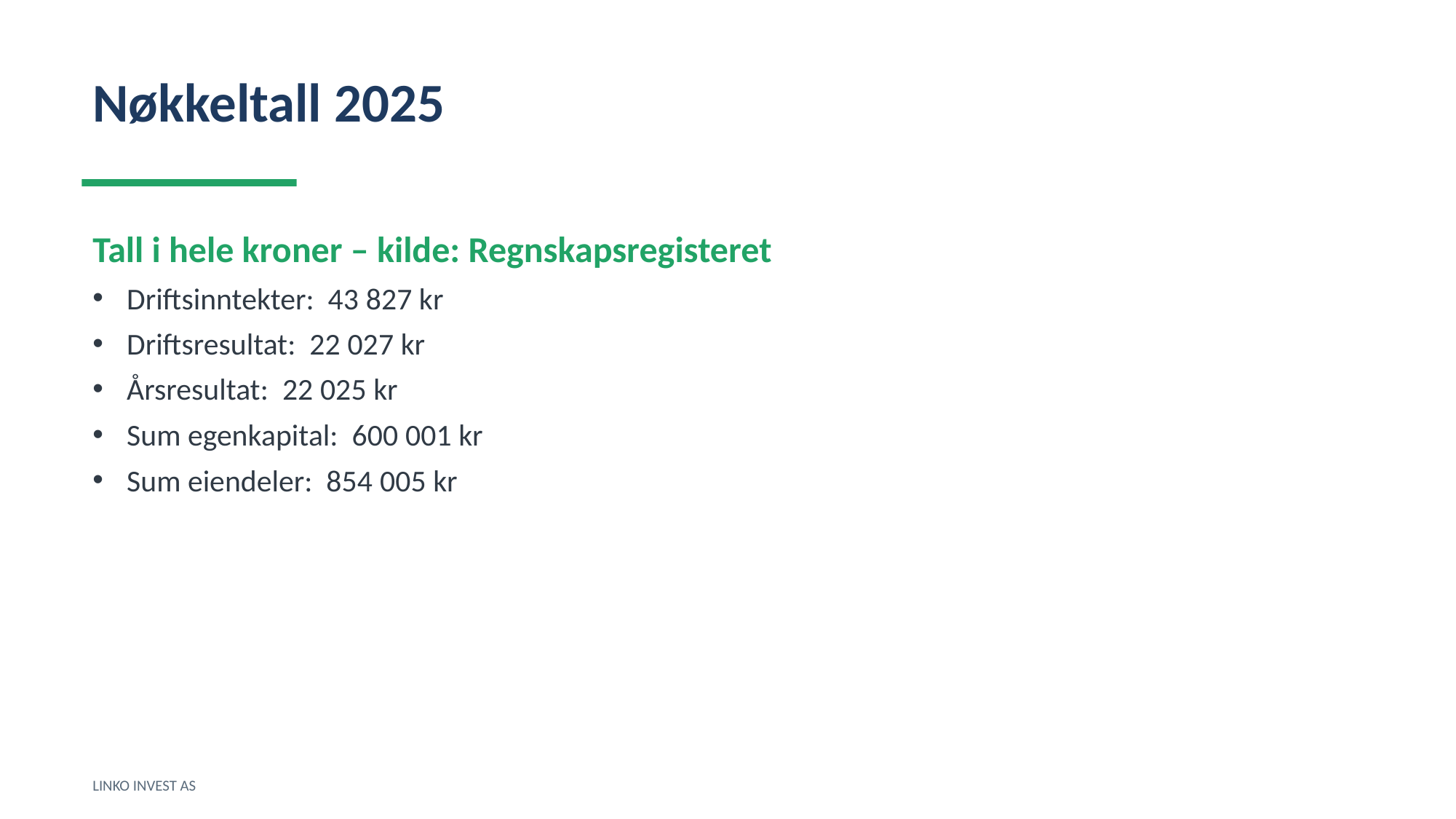

Nøkkeltall 2025

Tall i hele kroner – kilde: Regnskapsregisteret
Driftsinntekter:  43 827 kr
Driftsresultat:  22 027 kr
Årsresultat:  22 025 kr
Sum egenkapital:  600 001 kr
Sum eiendeler:  854 005 kr
LINKO INVEST AS